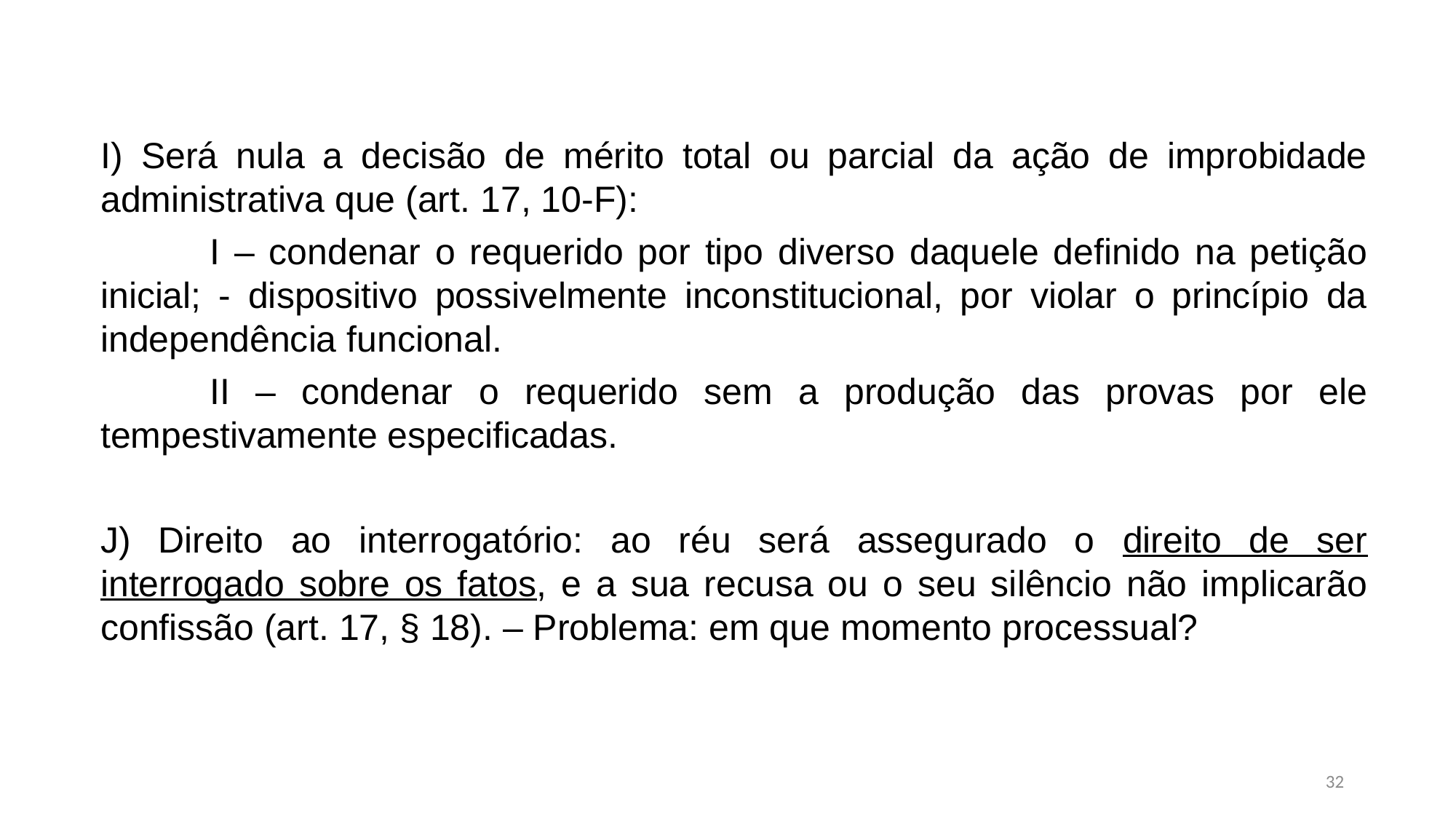

I) Será nula a decisão de mérito total ou parcial da ação de improbidade administrativa que (art. 17, 10-F):
	I – condenar o requerido por tipo diverso daquele definido na petição inicial; - dispositivo possivelmente inconstitucional, por violar o princípio da independência funcional.
	II – condenar o requerido sem a produção das provas por ele tempestivamente especificadas.

J) Direito ao interrogatório: ao réu será assegurado o direito de ser interrogado sobre os fatos, e a sua recusa ou o seu silêncio não implicarão confissão (art. 17, § 18). – Problema: em que momento processual?

32